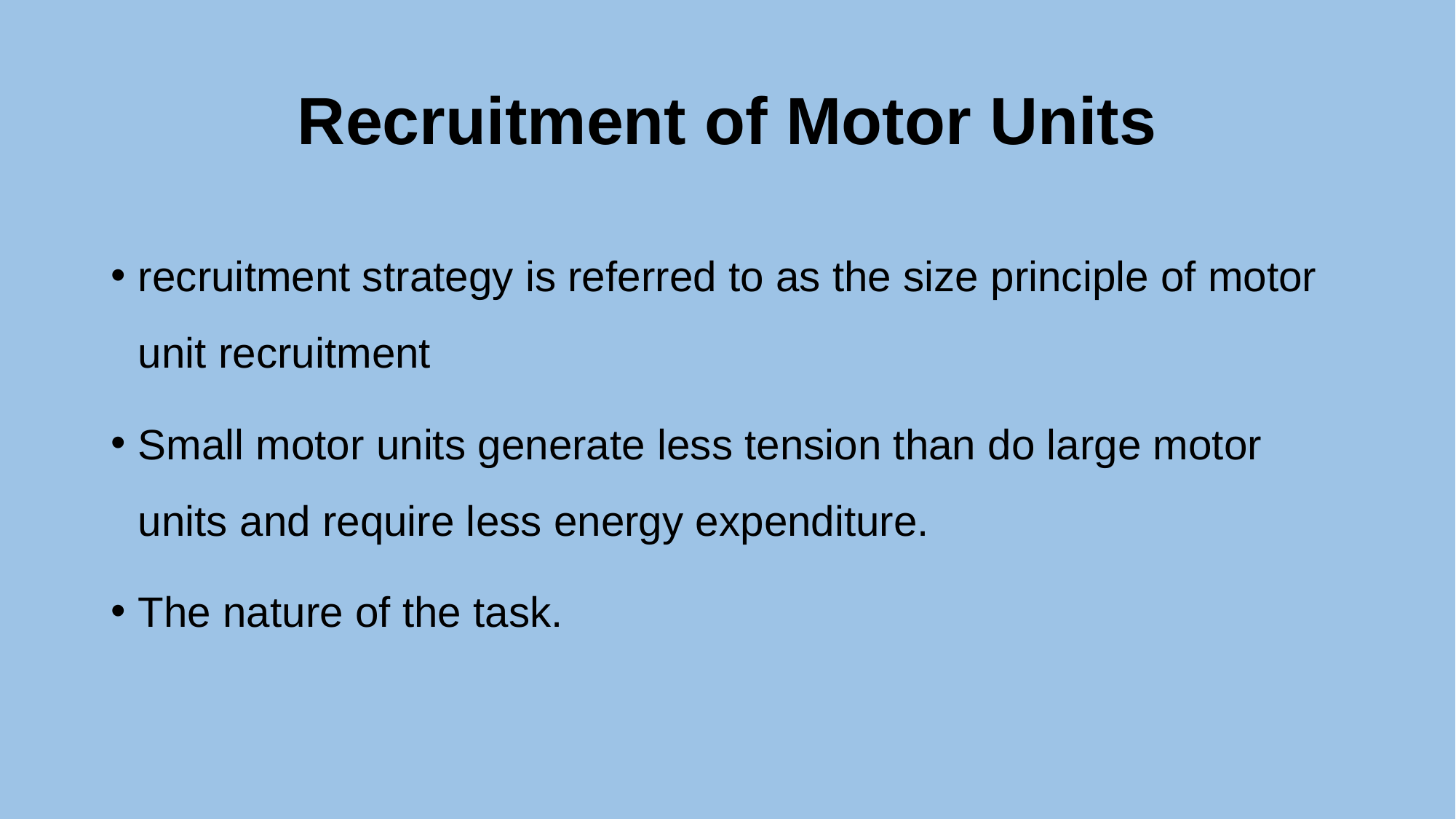

# Recruitment of Motor Units
recruitment strategy is referred to as the size principle of motor unit recruitment
Small motor units generate less tension than do large motor units and require less energy expenditure.
The nature of the task.